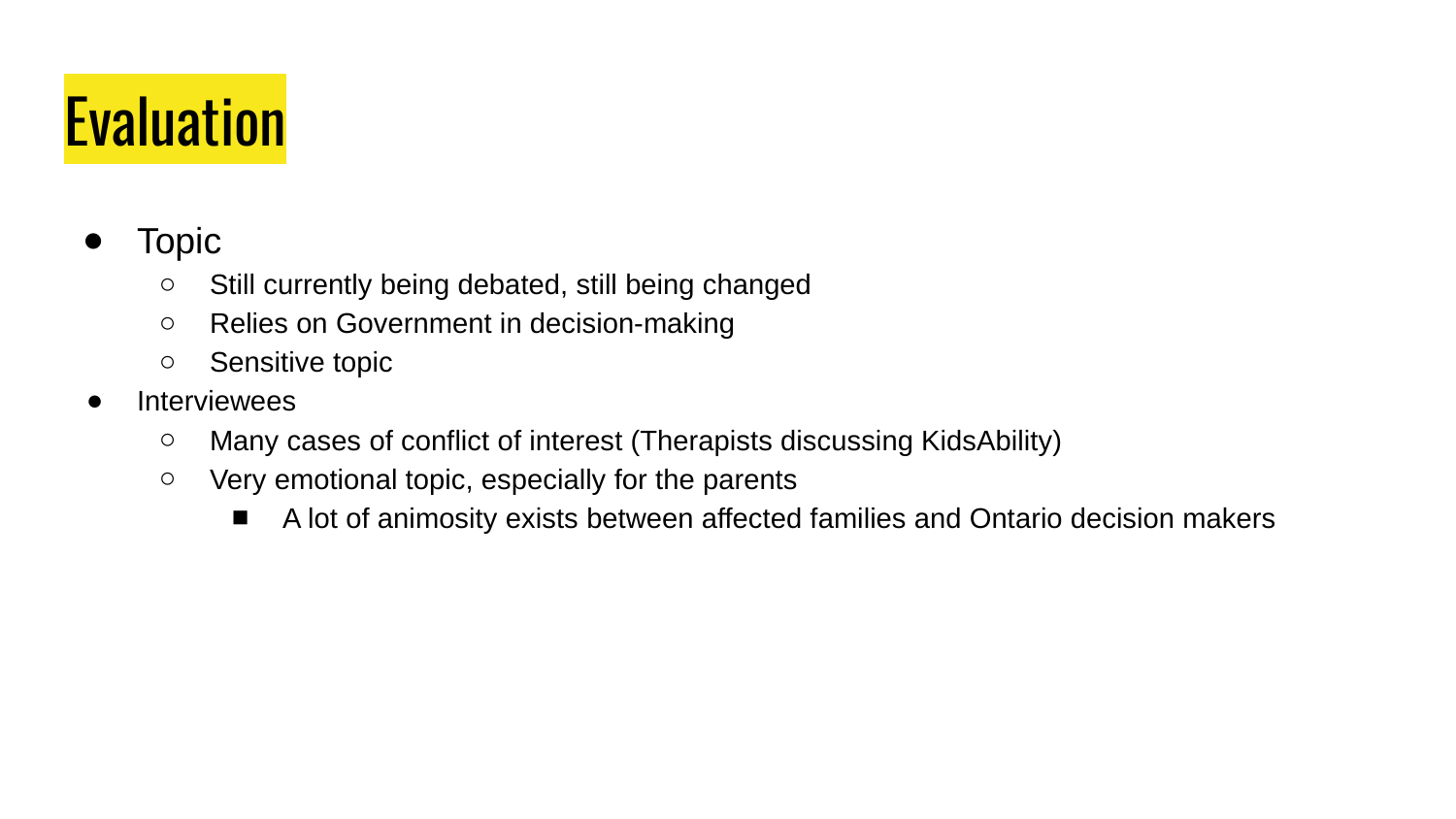

# Evaluation
Topic
Still currently being debated, still being changed
Relies on Government in decision-making
Sensitive topic
Interviewees
Many cases of conflict of interest (Therapists discussing KidsAbility)
Very emotional topic, especially for the parents
A lot of animosity exists between affected families and Ontario decision makers